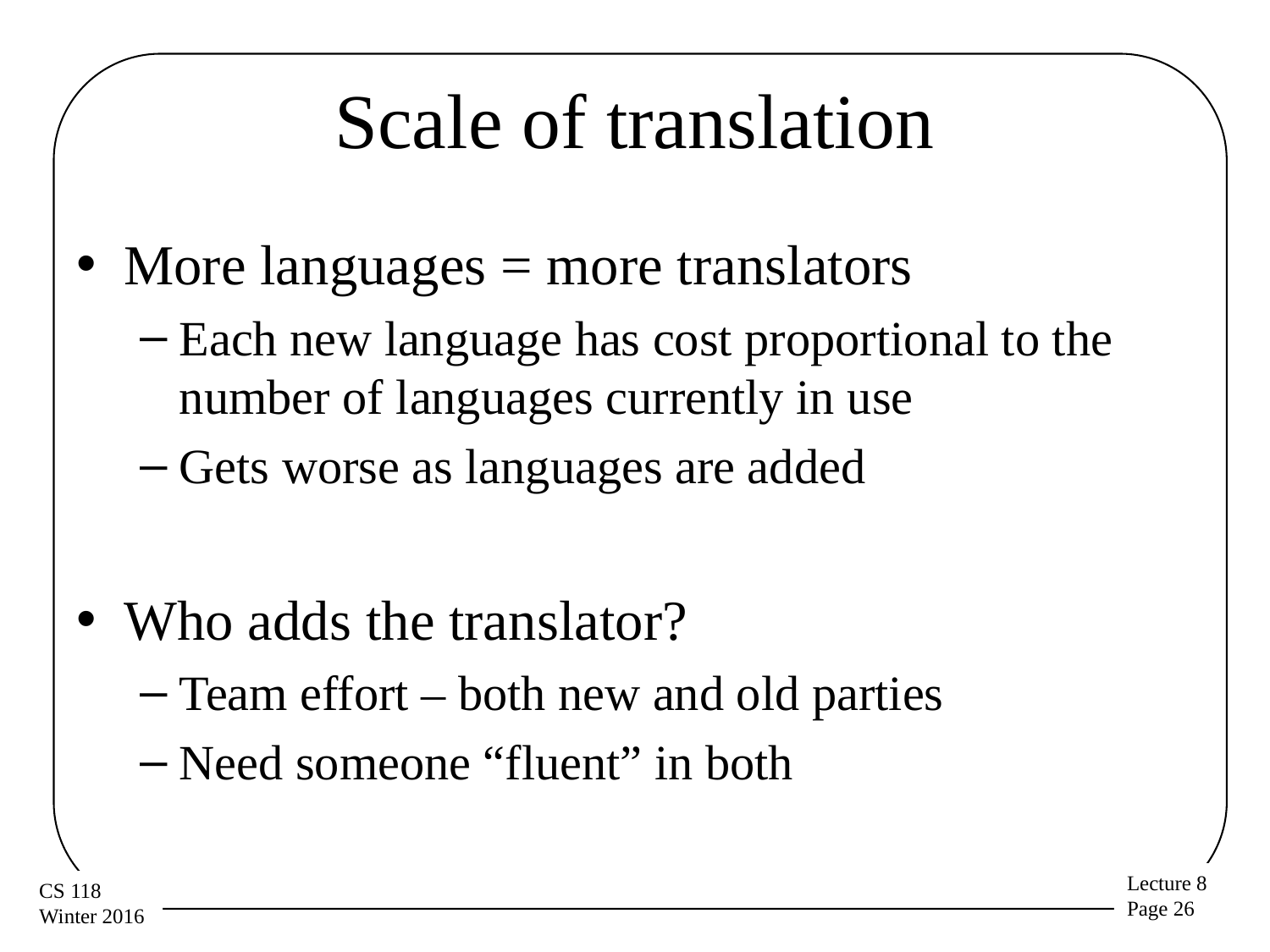

# Scale of translation
More languages = more translators
Each new language has cost proportional to the number of languages currently in use
Gets worse as languages are added

Who adds the translator?
Team effort – both new and old parties
Need someone “fluent” in both